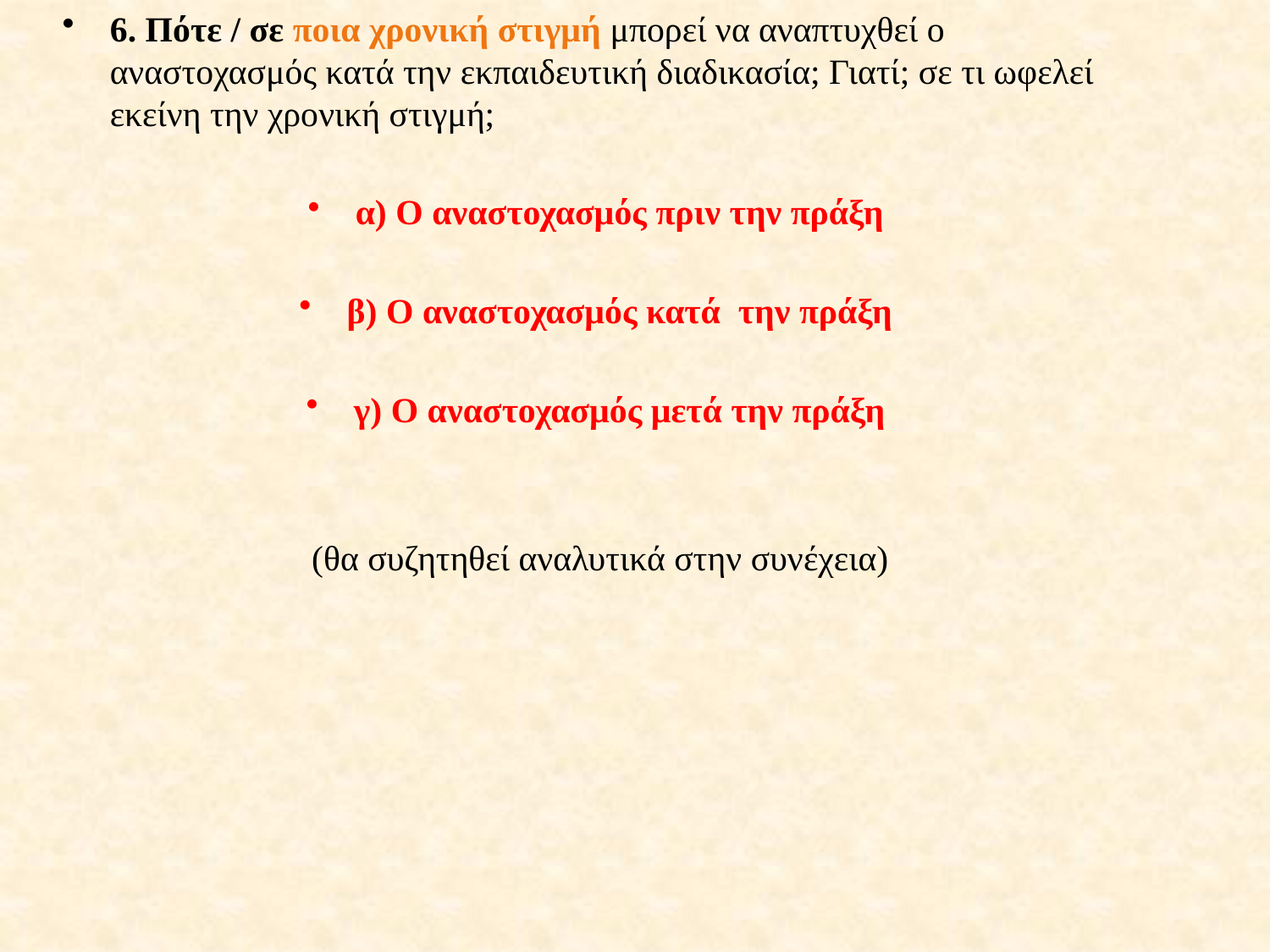

6. Πότε / σε ποια χρονική στιγμή μπορεί να αναπτυχθεί ο αναστοχασμός κατά την εκπαιδευτική διαδικασία; Γιατί; σε τι ωφελεί εκείνη την χρονική στιγμή;

α) Ο αναστοχασμός πριν την πράξη

β) Ο αναστοχασμός κατά  την πράξη

γ) Ο αναστοχασμός μετά την πράξη

(θα συζητηθεί αναλυτικά στην συνέχεια)